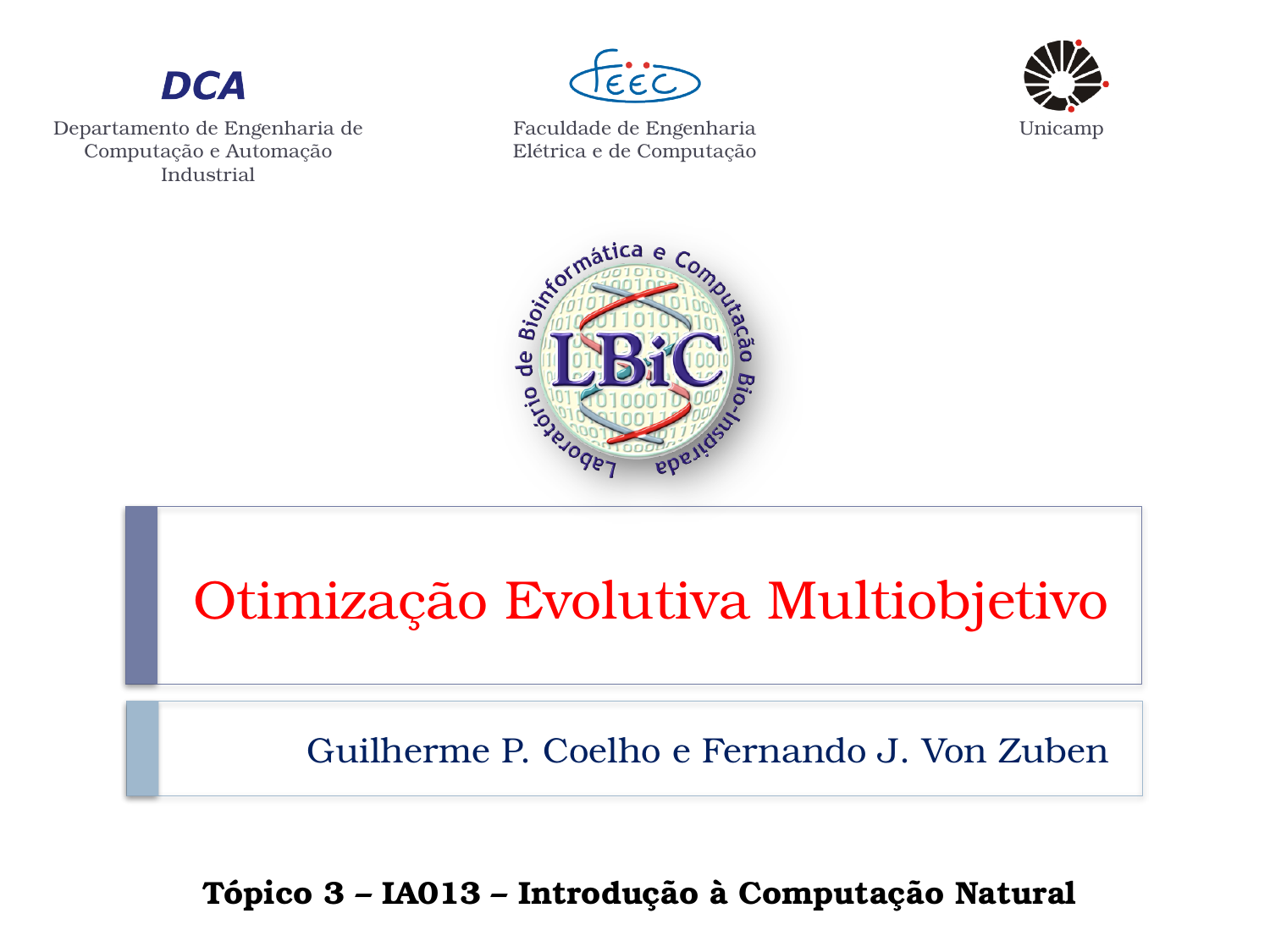

# Otimização Evolutiva Multiobjetivo
Guilherme P. Coelho e Fernando J. Von Zuben
Tópico 3 – IA013 – Introdução à Computação Natural